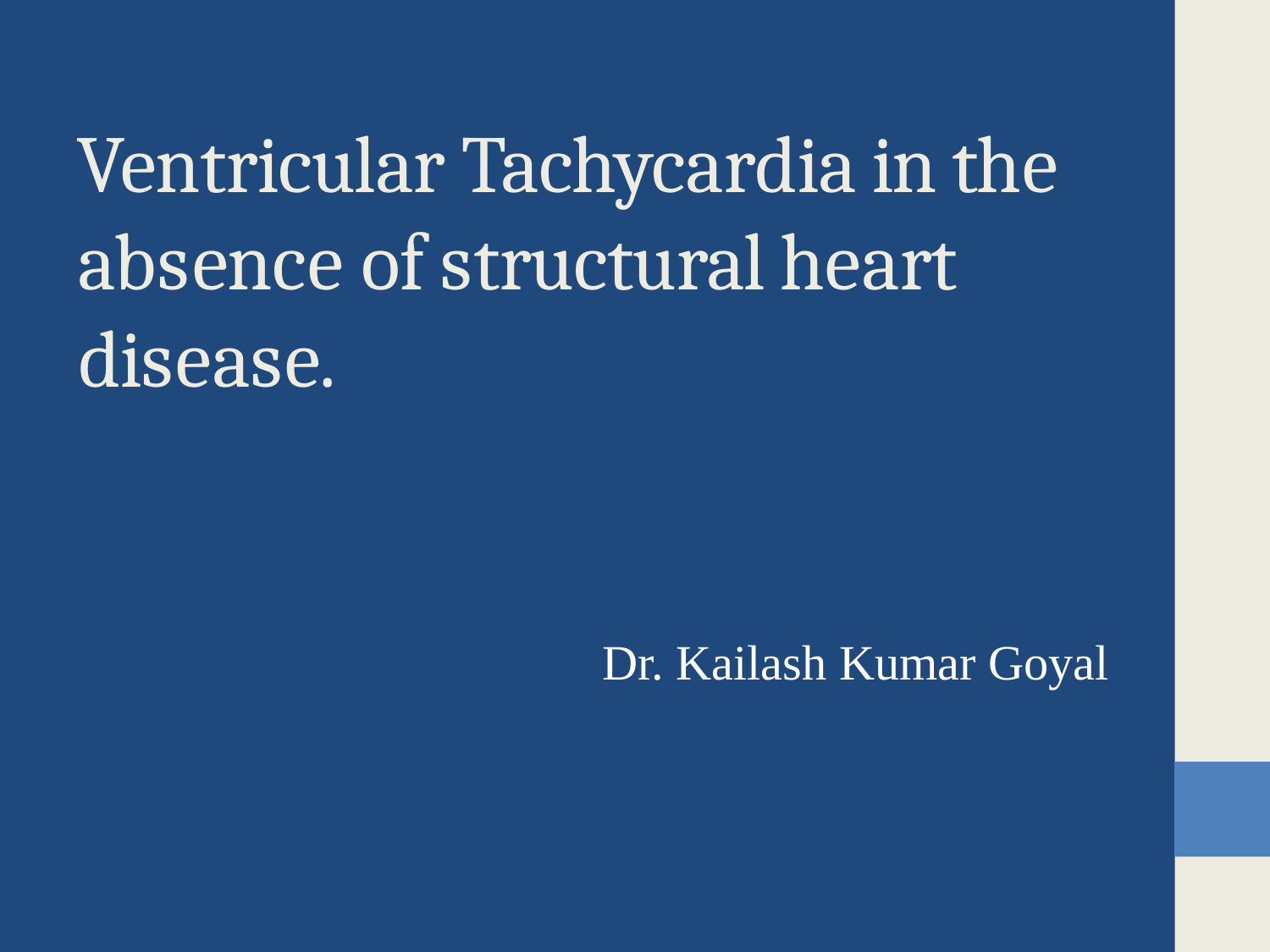

# Ventricular Tachycardia in the absence of structural heart disease.
Dr. Kailash Kumar Goyal